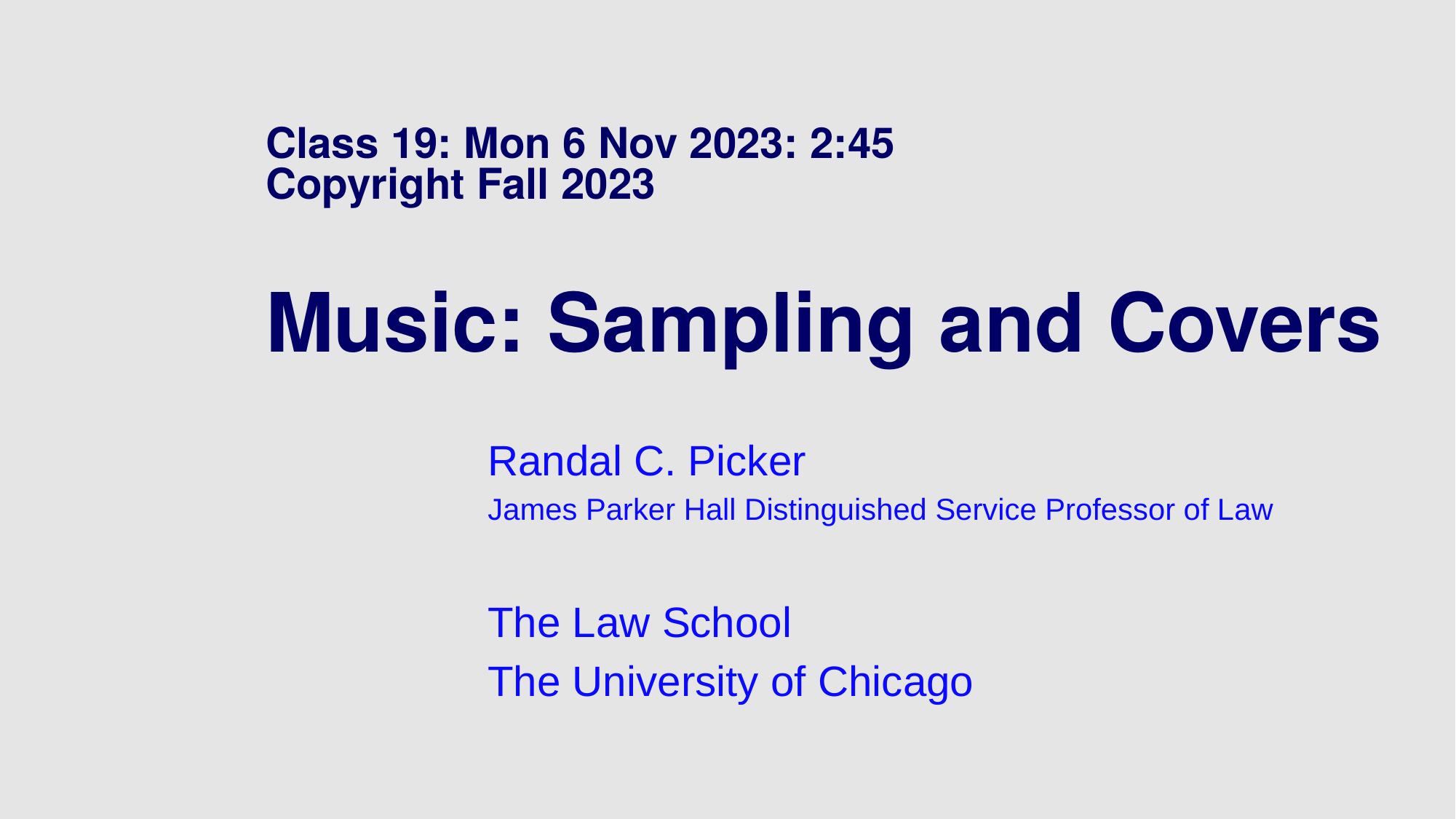

# Class 19: Mon 6 Nov 2023: 2:45 Copyright Fall 2023 Music: Sampling and Covers
Randal C. Picker
James Parker Hall Distinguished Service Professor of Law

The Law School
The University of Chicago